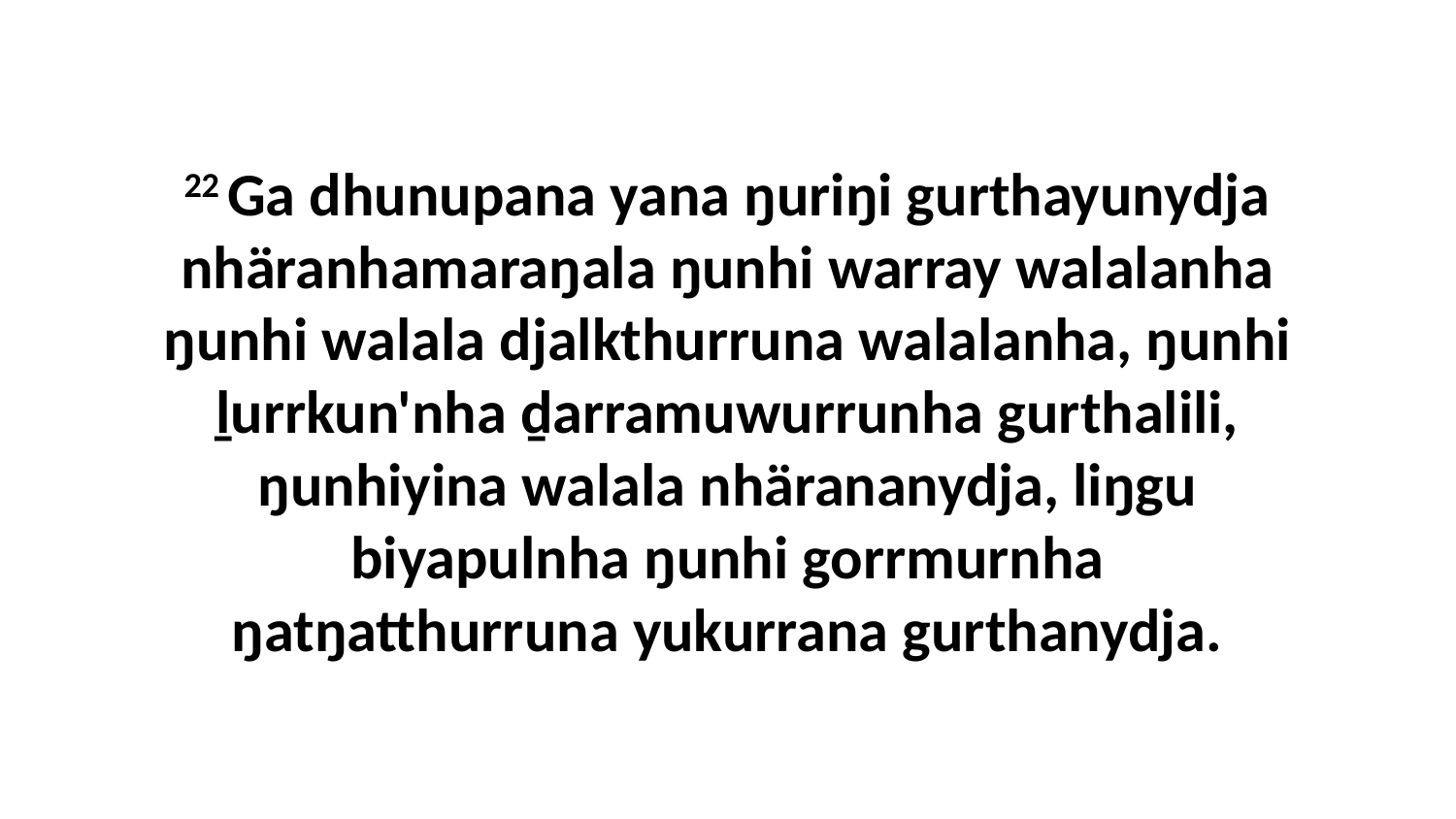

22 Ga dhunupana yana ŋuriŋi gurthayunydja nhäranhamaraŋala ŋunhi warray walalanha ŋunhi walala djalkthurruna walalanha, ŋunhi ḻurrkun'nha ḏarramuwurrunha gurthalili, ŋunhiyina walala nhärananydja, liŋgu biyapulnha ŋunhi gorrmurnha ŋatŋatthurruna yukurrana gurthanydja.